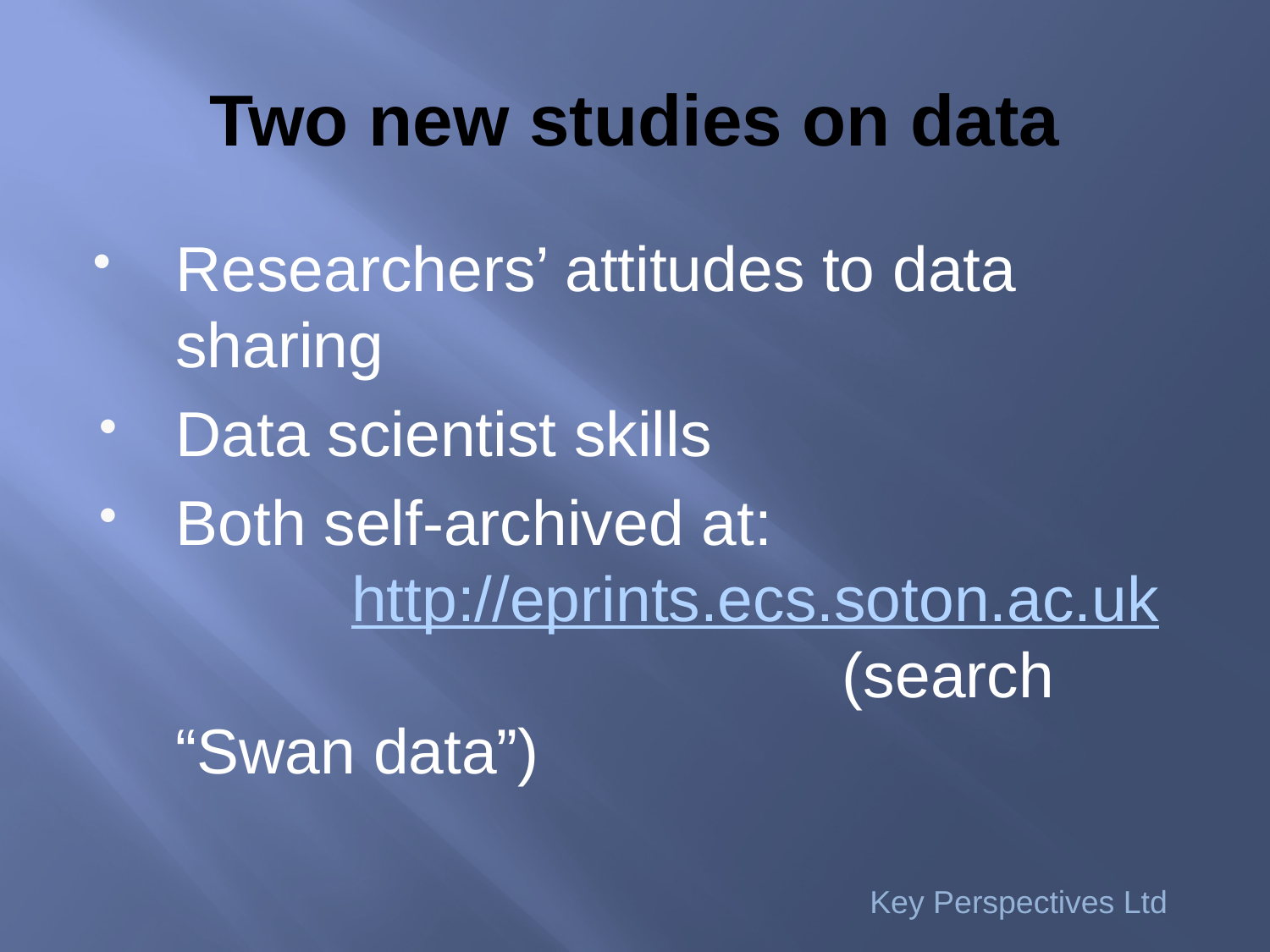

# Two new studies on data
Researchers’ attitudes to data sharing
Data scientist skills
Both self-archived at:                                  http://eprints.ecs.soton.ac.uk                                        (search “Swan data”)
Key Perspectives Ltd